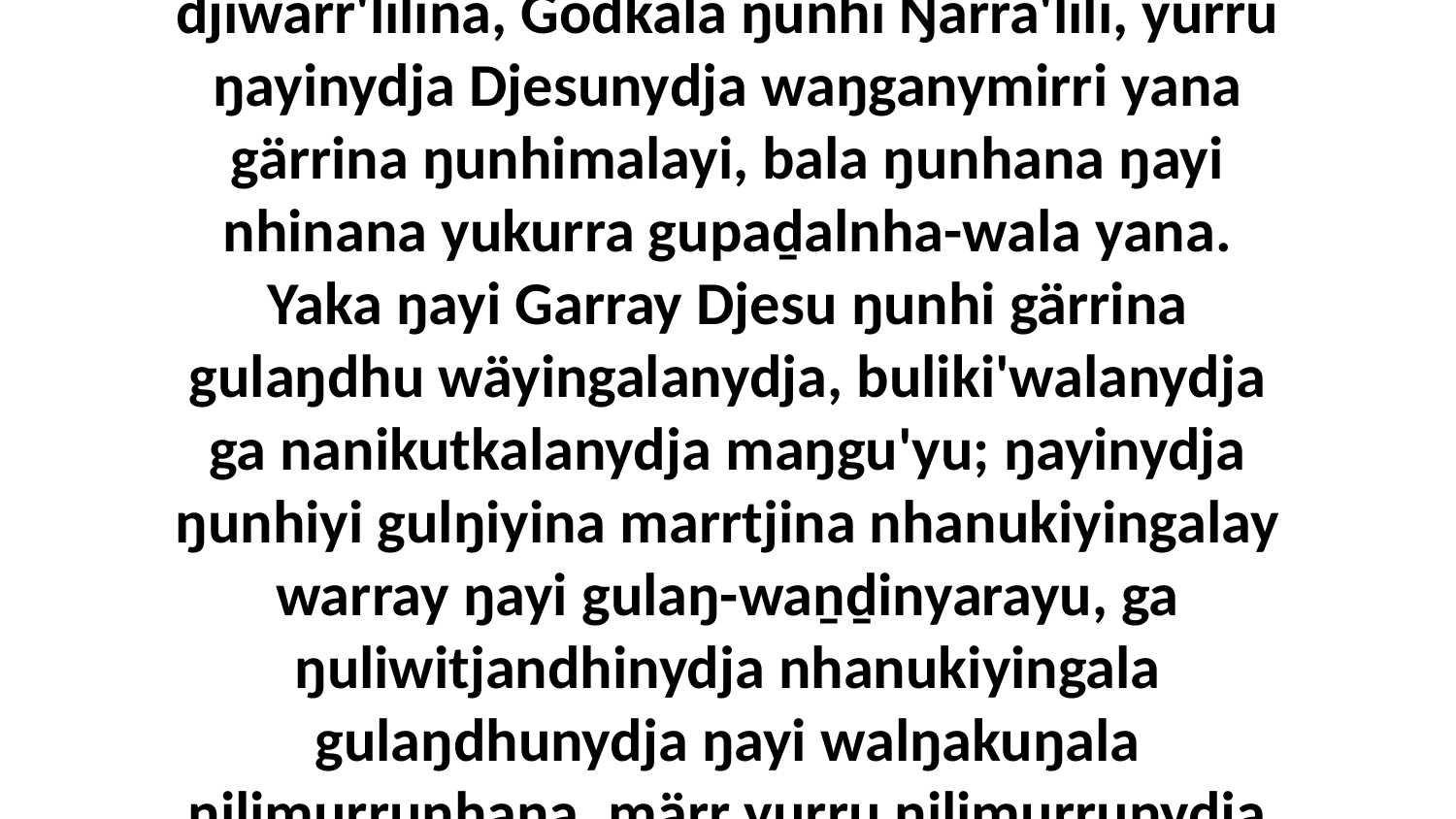

12 Yo, Garraynydja ŋunhi Djesunydja ŋayipina bala marrtjina, ga gulŋiyina ŋayi ŋunhimalayi djiwarr'lilina, Godkala ŋunhi Ŋärra'lili, yurru ŋayinydja Djesunydja waŋganymirri yana gärrina ŋunhimalayi, bala ŋunhana ŋayi nhinana yukurra gupaḏalnha-wala yana. Yaka ŋayi Garray Djesu ŋunhi gärrina gulaŋdhu wäyingalanydja, buliki'walanydja ga nanikutkalanydja maŋgu'yu; ŋayinydja ŋunhiyi gulŋiyina marrtjina nhanukiyingalay warray ŋayi gulaŋ-waṉḏinyarayu, ga ŋuliwitjandhinydja nhanukiyingala gulaŋdhunydja ŋayi walŋakuŋala ŋilimurrunhana, märr yurru ŋilimurrunydja nhina ŋunhalanydja gupaḏalnha wal'ŋu yanana-wala yurru, nhanukalana galkina.